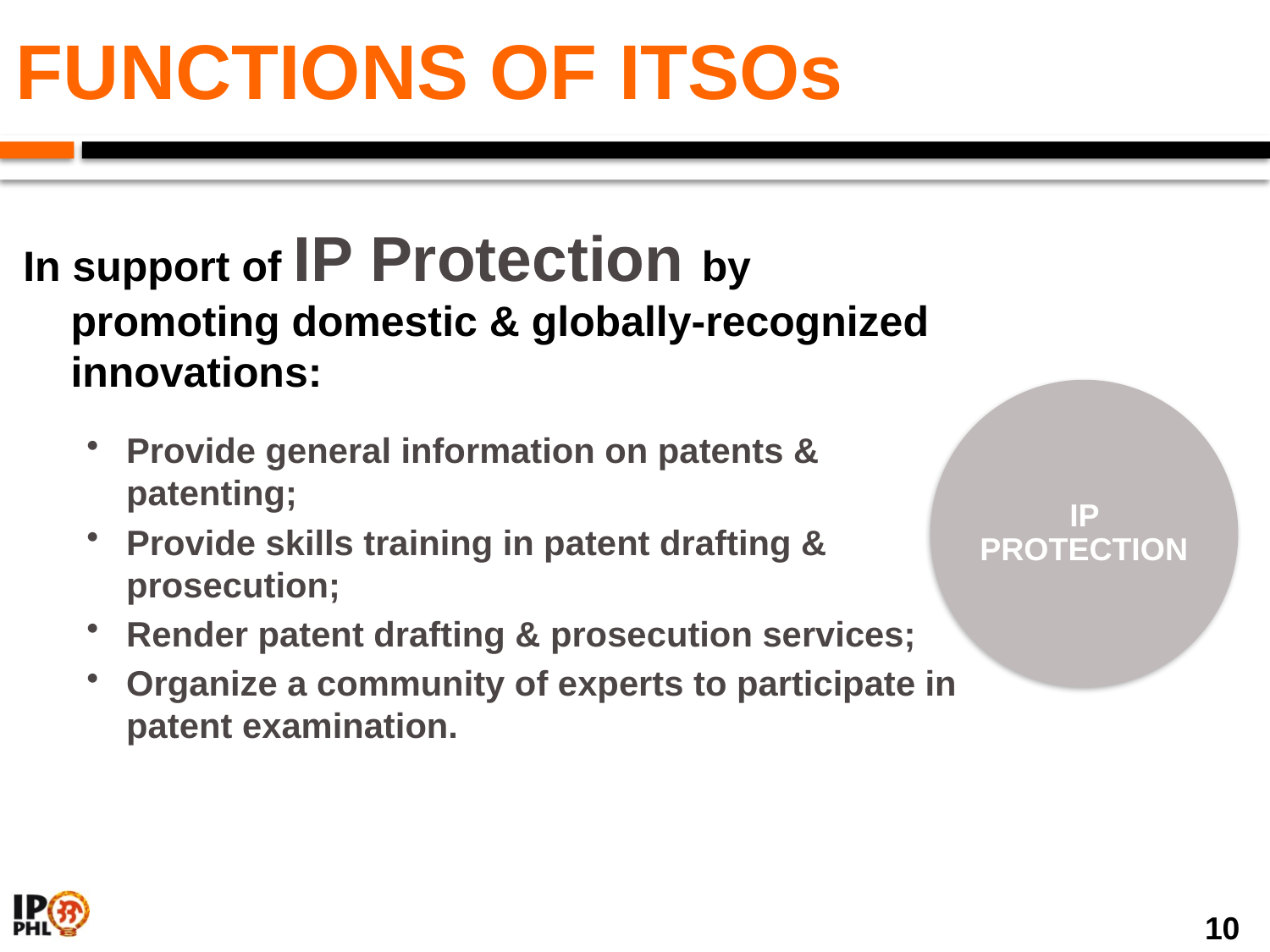

FUNCTIONS OF ITSOs
In support of IP Protection by promoting domestic & globally-recognized innovations:

Provide general information on patents & patenting;
Provide skills training in patent drafting & prosecution;
Render patent drafting & prosecution services;
Organize a community of experts to participate in patent examination.

IP PROTECTION